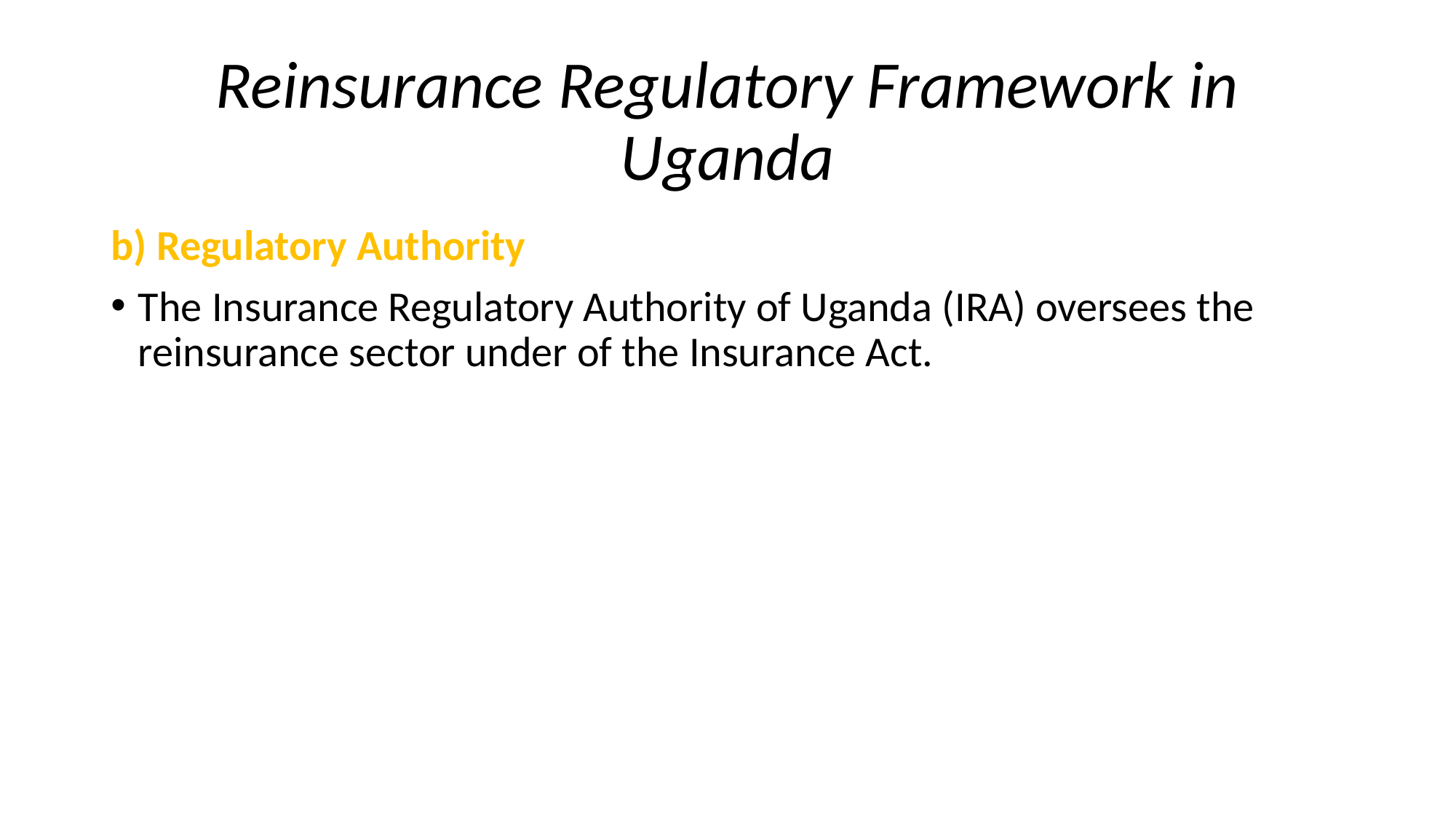

# Reinsurance Regulatory Framework in Uganda
b) Regulatory Authority
The Insurance Regulatory Authority of Uganda (IRA) oversees the reinsurance sector under of the Insurance Act.